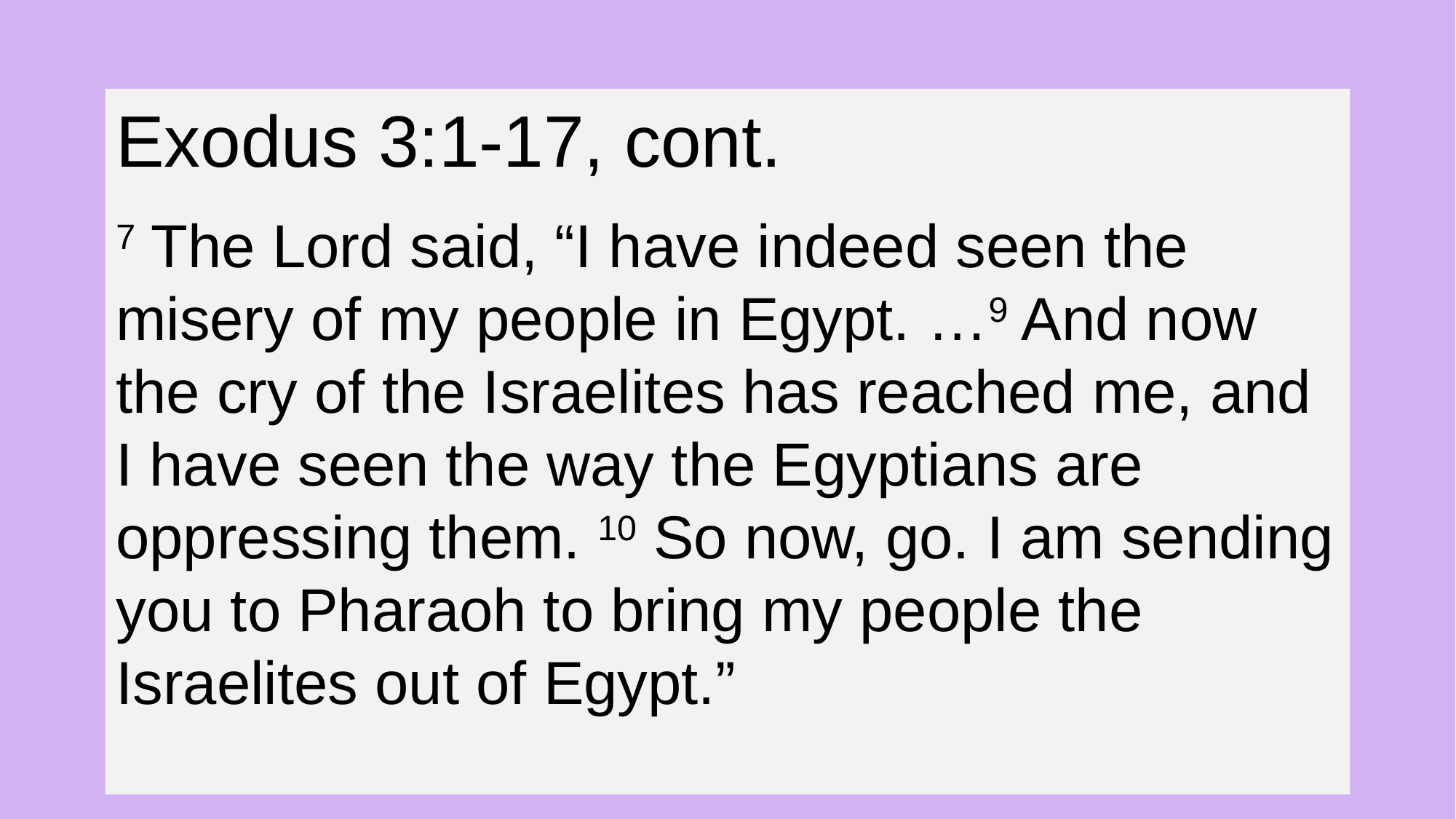

Exodus 3:1-17, cont.

7 The Lord said, “I have indeed seen the misery of my people in Egypt. …9 And now the cry of the Israelites has reached me, and I have seen the way the Egyptians are oppressing them. 10 So now, go. I am sending you to Pharaoh to bring my people the Israelites out of Egypt.”